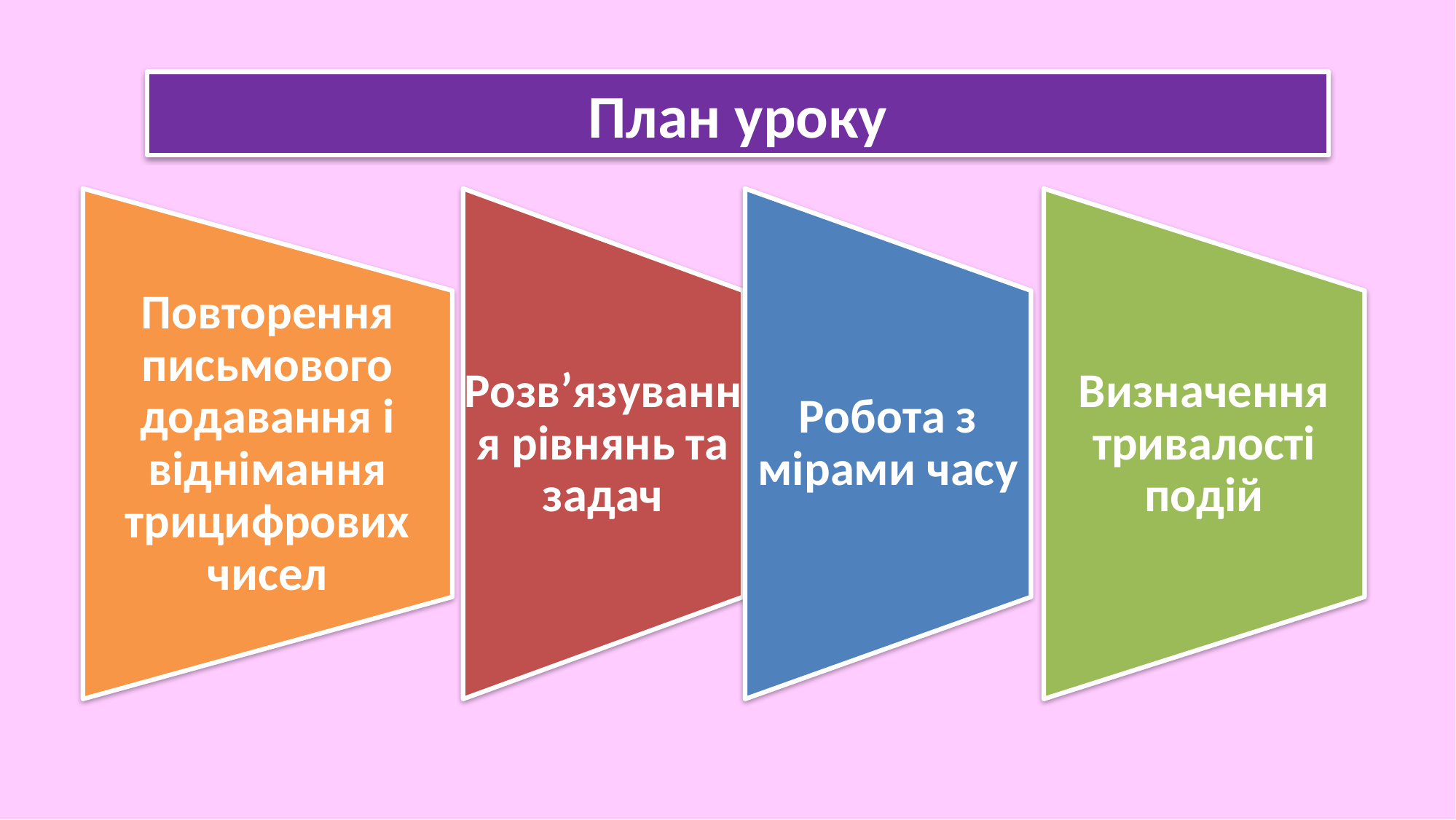

План уроку
Повторення письмового додавання і віднімання трицифрових чисел
Розв’язування рівнянь та задач
Визначення тривалості подій
Робота з мірами часу